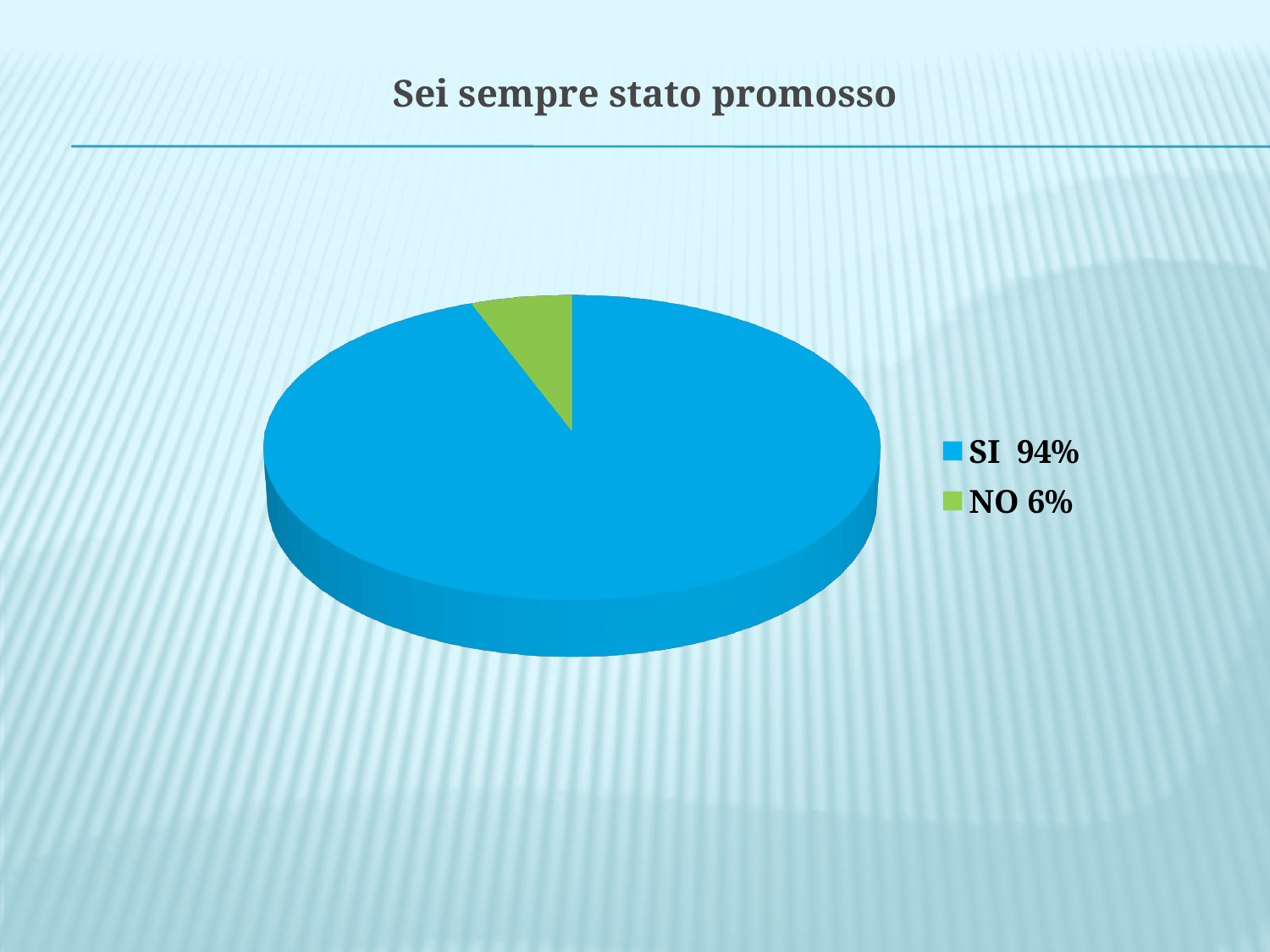

# Sei sempre stato promosso

[unsupported chart]